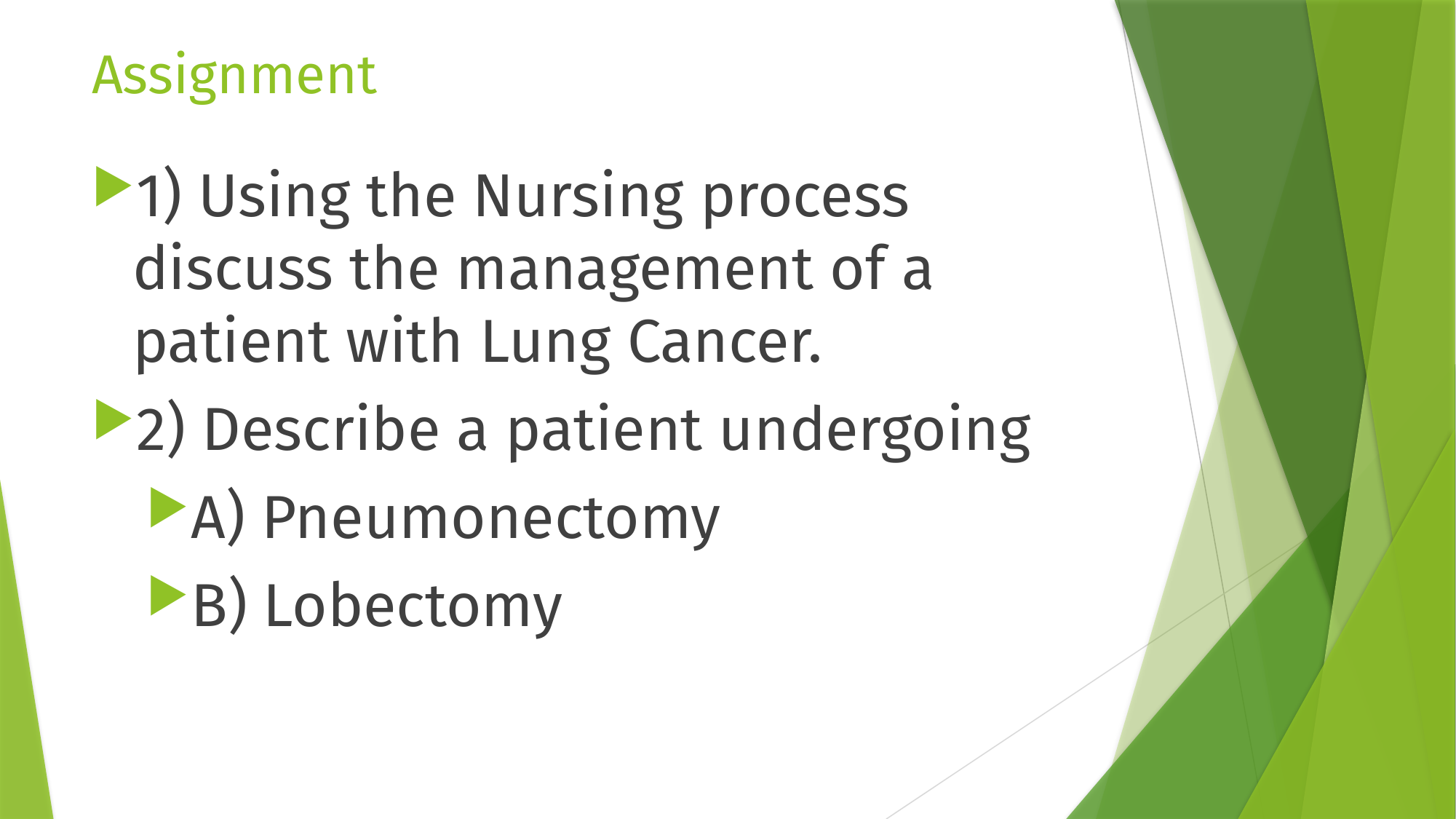

# Assignment
1) Using the Nursing process discuss the management of a patient with Lung Cancer.
2) Describe a patient undergoing
A) Pneumonectomy
B) Lobectomy